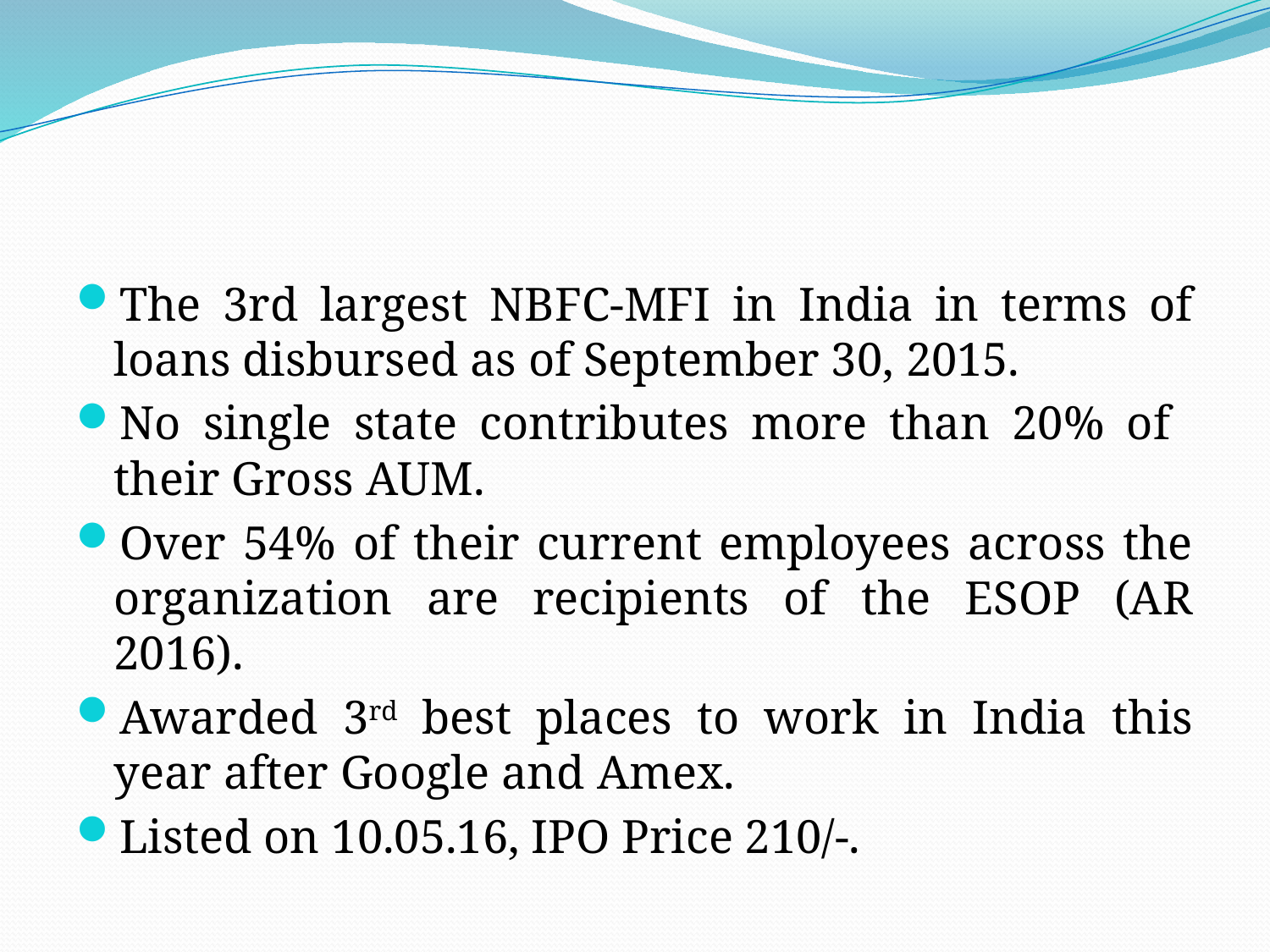

#
The 3rd largest NBFC-MFI in India in terms of loans disbursed as of September 30, 2015.
No single state contributes more than 20% of  their Gross AUM.
Over 54% of their current employees across the organization are recipients of the ESOP (AR 2016).
Awarded 3rd best places to work in India this year after Google and Amex.
Listed on 10.05.16, IPO Price 210/-.